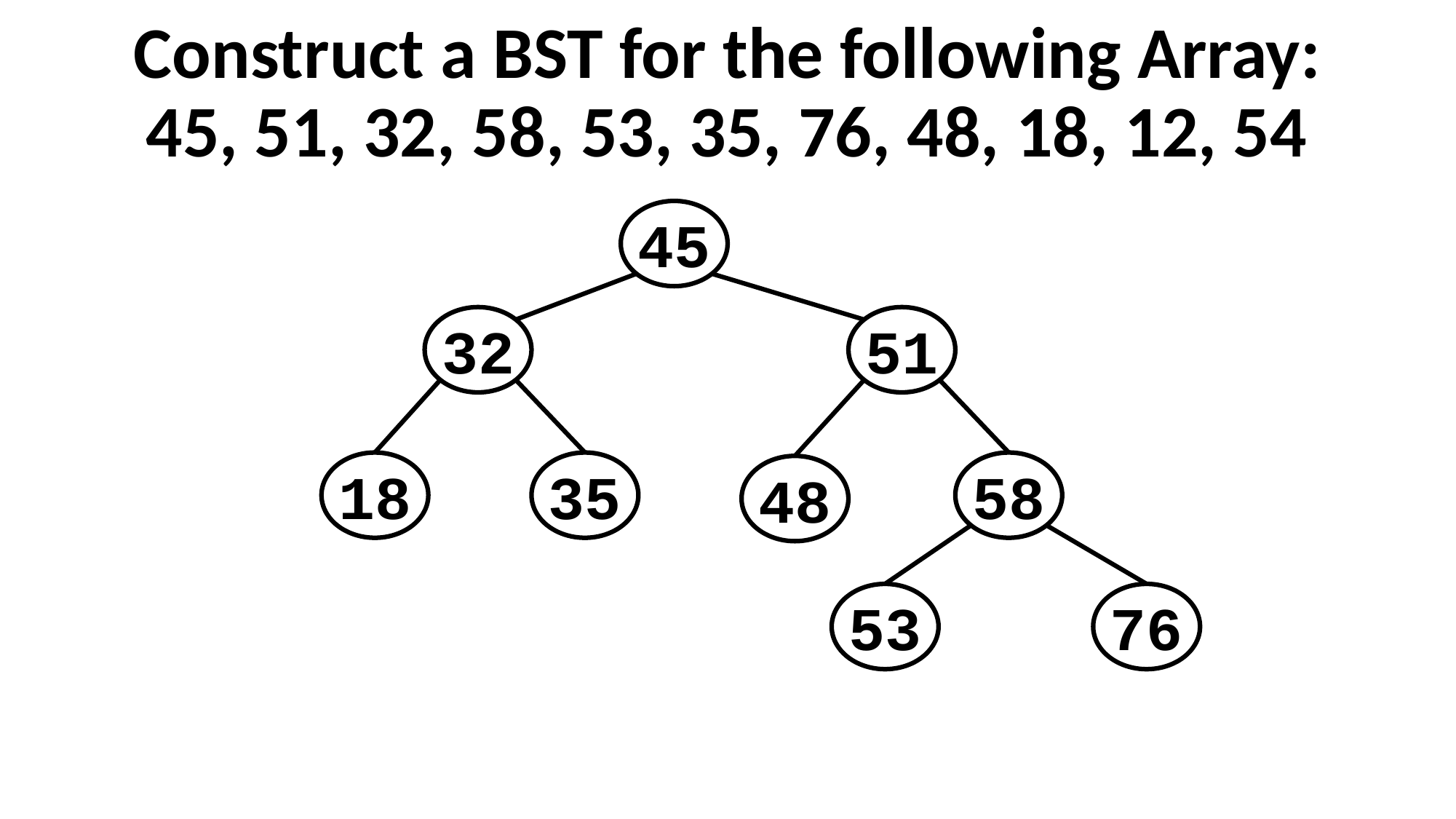

# Construct a BST for the following Array: 45, 51, 32, 58, 53, 35, 76, 48, 18, 12, 54
45
32
51
18
58
35
48
53
76